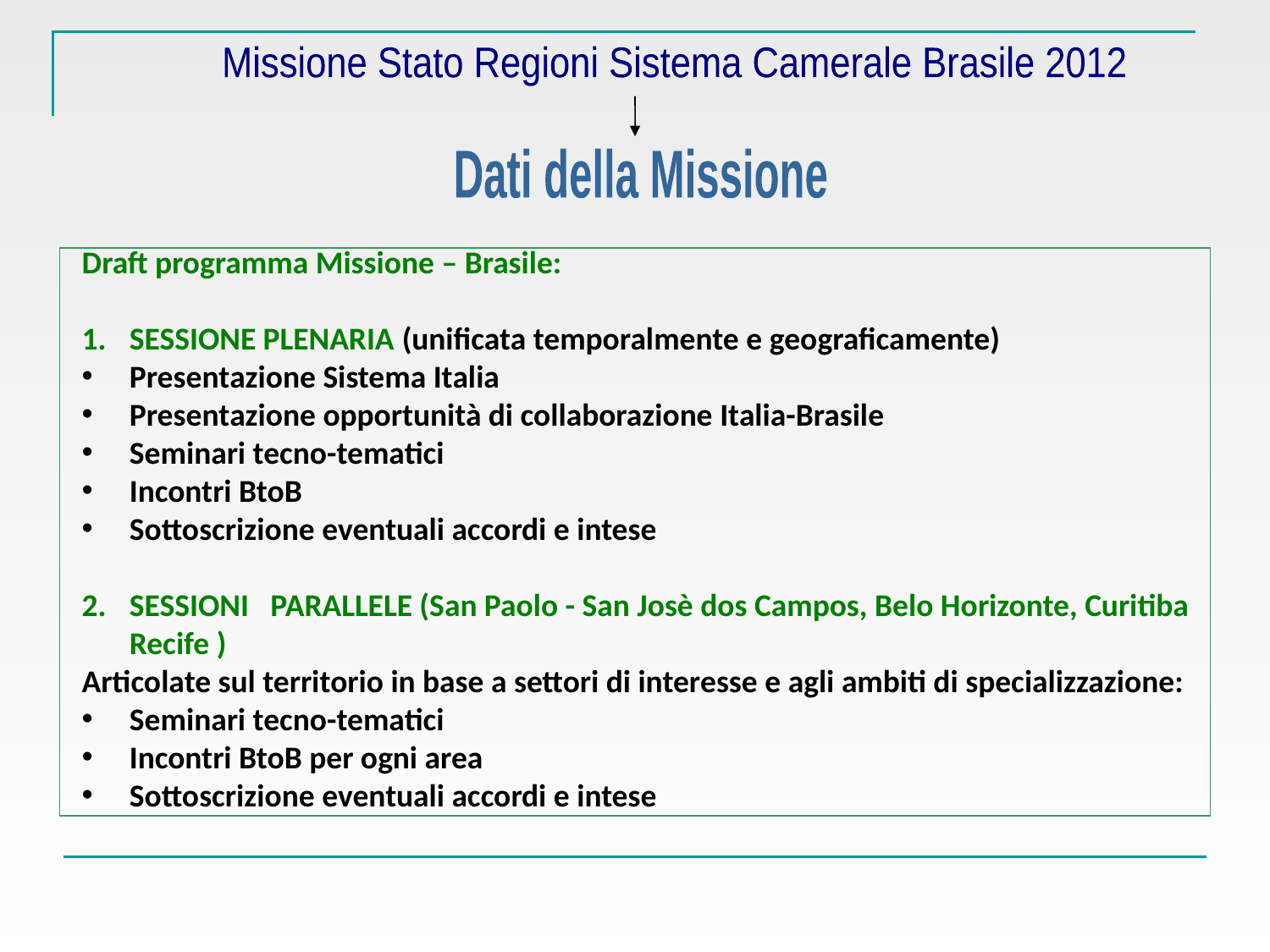

Missione Stato Regioni Sistema Camerale Brasile 2012

Dati della Missione

Draft programma Missione – Brasile:

SESSIONE PLENARIA (unificata temporalmente e geograficamente)
Presentazione Sistema Italia
Presentazione opportunità di collaborazione Italia-Brasile
Seminari tecno-tematici
Incontri BtoB
Sottoscrizione eventuali accordi e intese

SESSIONI   PARALLELE (San Paolo - San Josè dos Campos, Belo Horizonte, Curitiba Recife )
Articolate sul territorio in base a settori di interesse e agli ambiti di specializzazione:
Seminari tecno-tematici
Incontri BtoB per ogni area
Sottoscrizione eventuali accordi e intese